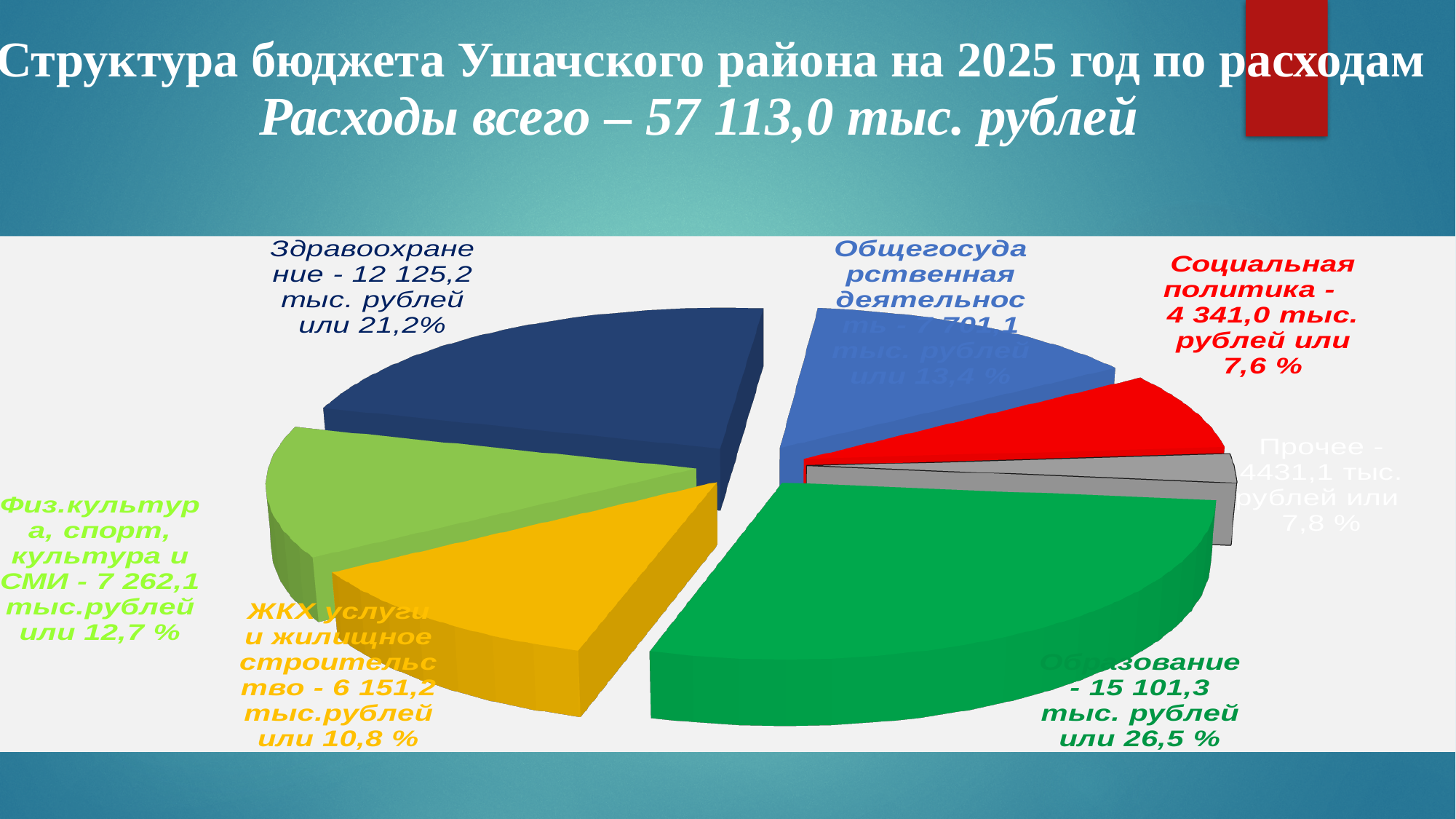

Структура бюджета Ушачского района на 2025 год по расходам
Расходы всего – 57 113,0 тыс. рублей

[unsupported chart]